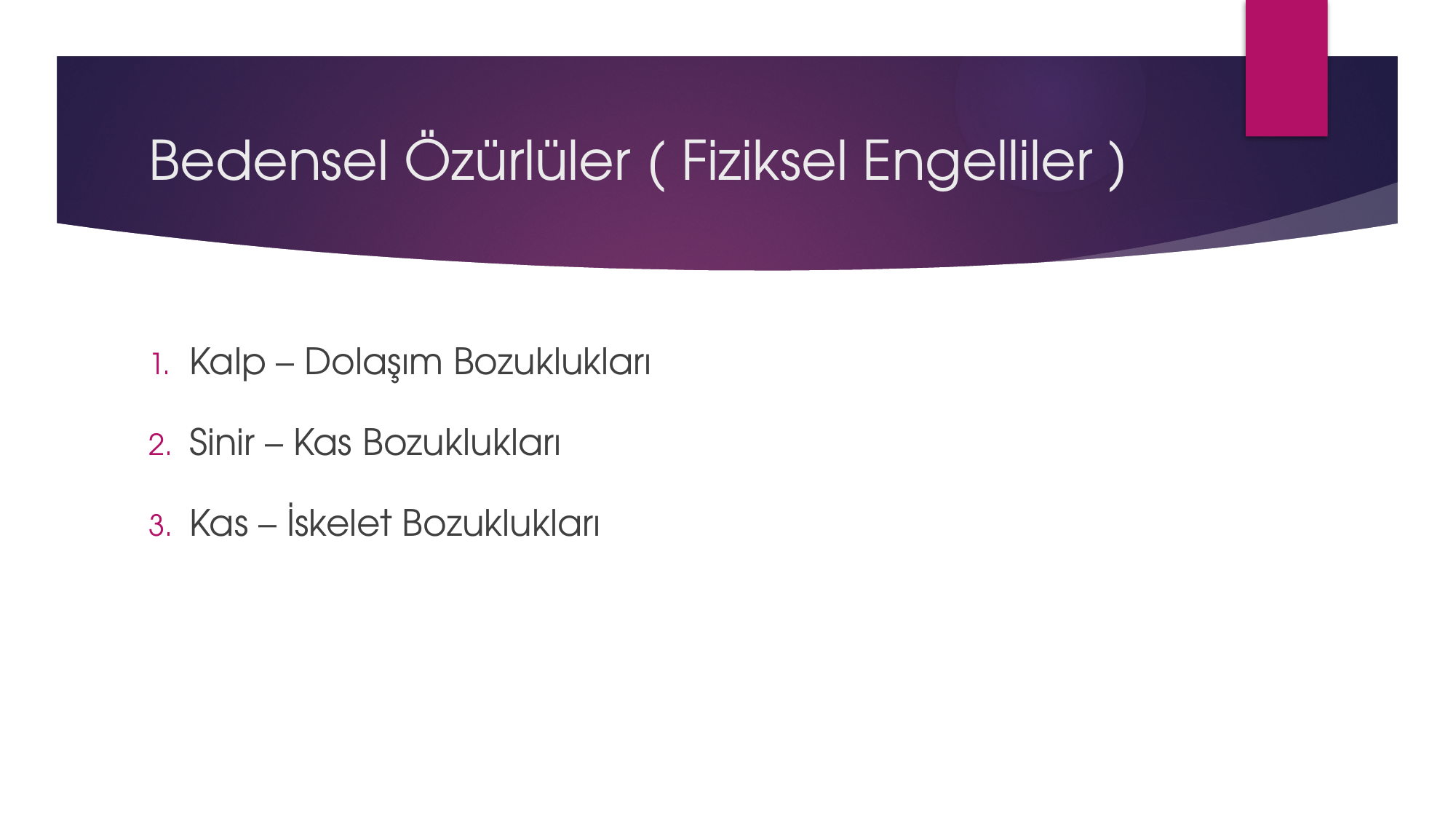

# Bedensel Özürlüler ( Fiziksel Engelliler )
Kalp – Dolaşım Bozuklukları
Sinir – Kas Bozuklukları
Kas – İskelet Bozuklukları